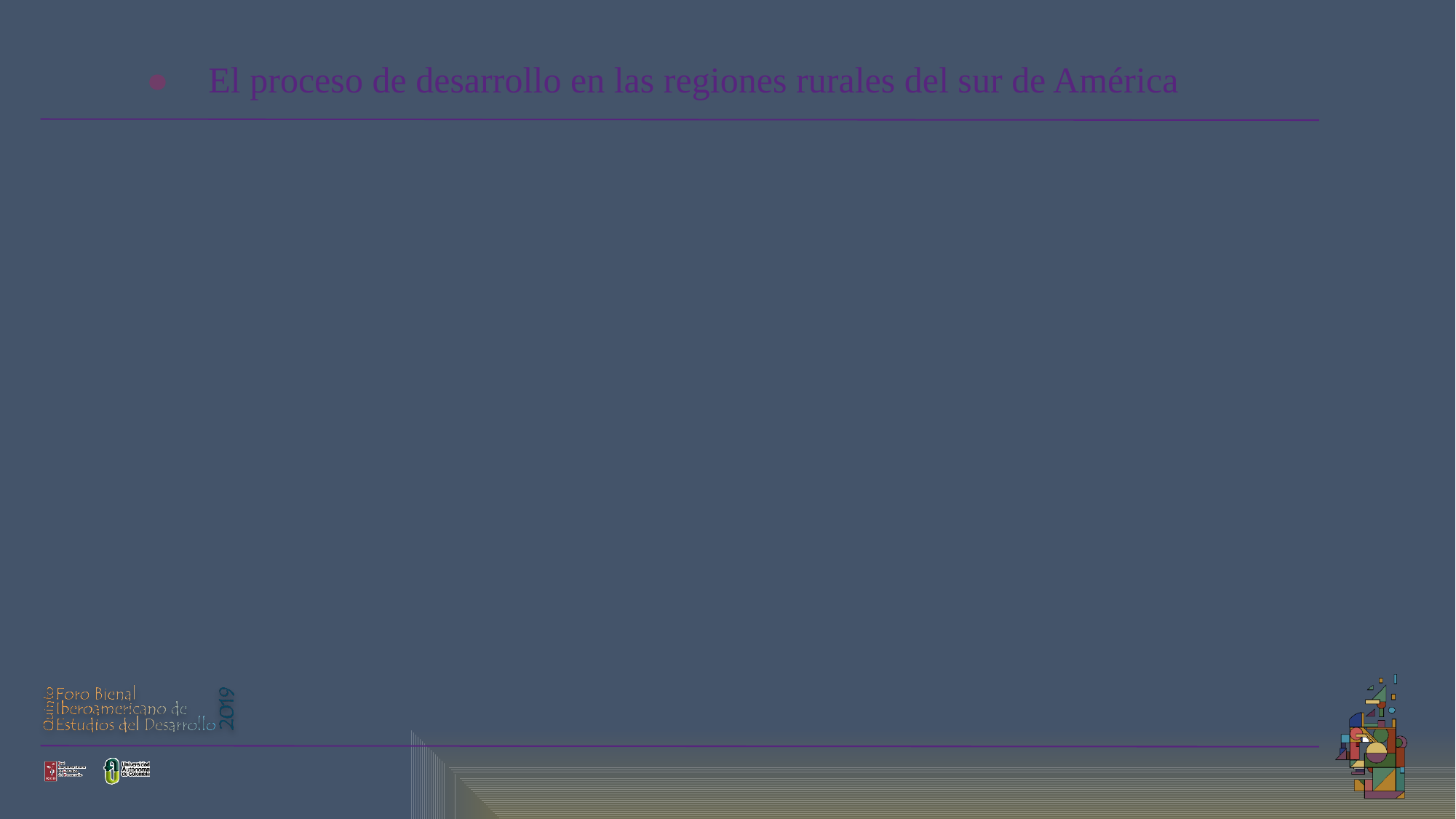

El proceso de desarrollo en las regiones rurales del sur de América